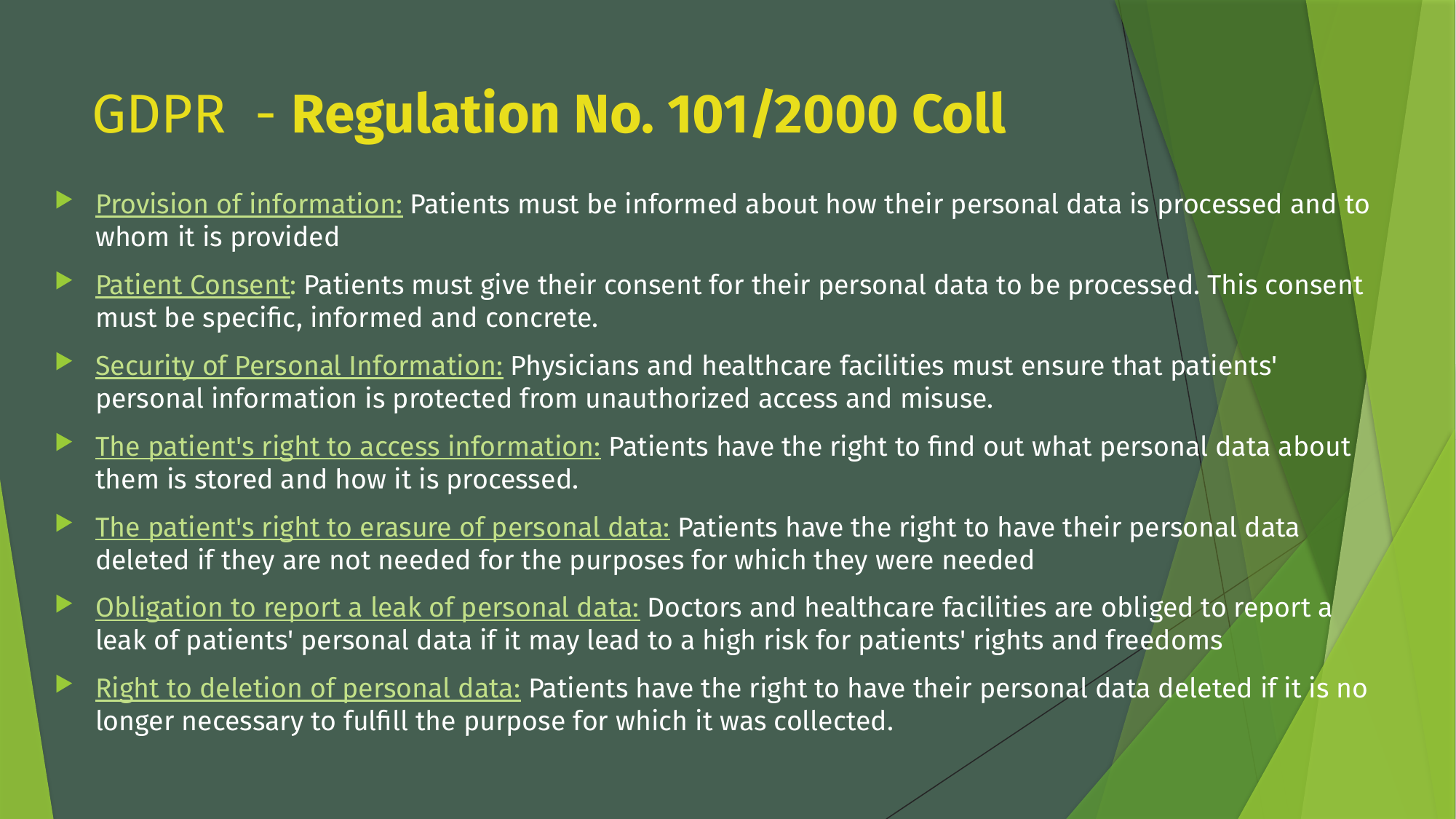

# GDPR  - Regulation No. 101/2000 Coll
Provision of information: Patients must be informed about how their personal data is processed and to whom it is provided
Patient Consent: Patients must give their consent for their personal data to be processed. This consent must be specific, informed and concrete.
Security of Personal Information: Physicians and healthcare facilities must ensure that patients' personal information is protected from unauthorized access and misuse.
The patient's right to access information: Patients have the right to find out what personal data about them is stored and how it is processed.
The patient's right to erasure of personal data: Patients have the right to have their personal data deleted if they are not needed for the purposes for which they were needed
Obligation to report a leak of personal data: Doctors and healthcare facilities are obliged to report a leak of patients' personal data if it may lead to a high risk for patients' rights and freedoms
Right to deletion of personal data: Patients have the right to have their personal data deleted if it is no longer necessary to fulfill the purpose for which it was collected.